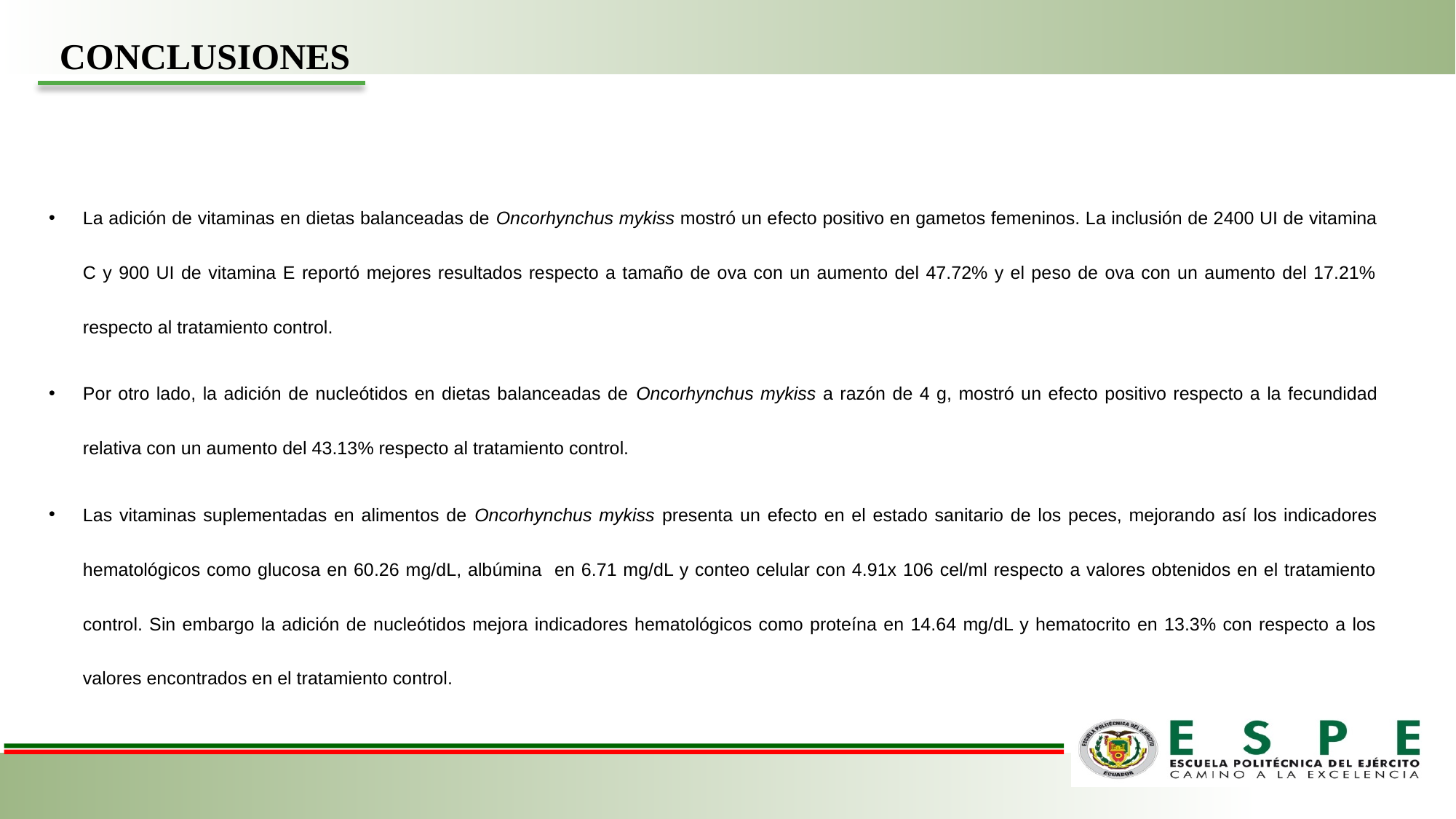

CONCLUSIONES
La adición de vitaminas en dietas balanceadas de Oncorhynchus mykiss mostró un efecto positivo en gametos femeninos. La inclusión de 2400 UI de vitamina C y 900 UI de vitamina E reportó mejores resultados respecto a tamaño de ova con un aumento del 47.72% y el peso de ova con un aumento del 17.21% respecto al tratamiento control.
Por otro lado, la adición de nucleótidos en dietas balanceadas de Oncorhynchus mykiss a razón de 4 g, mostró un efecto positivo respecto a la fecundidad relativa con un aumento del 43.13% respecto al tratamiento control.
Las vitaminas suplementadas en alimentos de Oncorhynchus mykiss presenta un efecto en el estado sanitario de los peces, mejorando así los indicadores hematológicos como glucosa en 60.26 mg/dL, albúmina  en 6.71 mg/dL y conteo celular con 4.91x 106 cel/ml respecto a valores obtenidos en el tratamiento control. Sin embargo la adición de nucleótidos mejora indicadores hematológicos como proteína en 14.64 mg/dL y hematocrito en 13.3% con respecto a los valores encontrados en el tratamiento control.